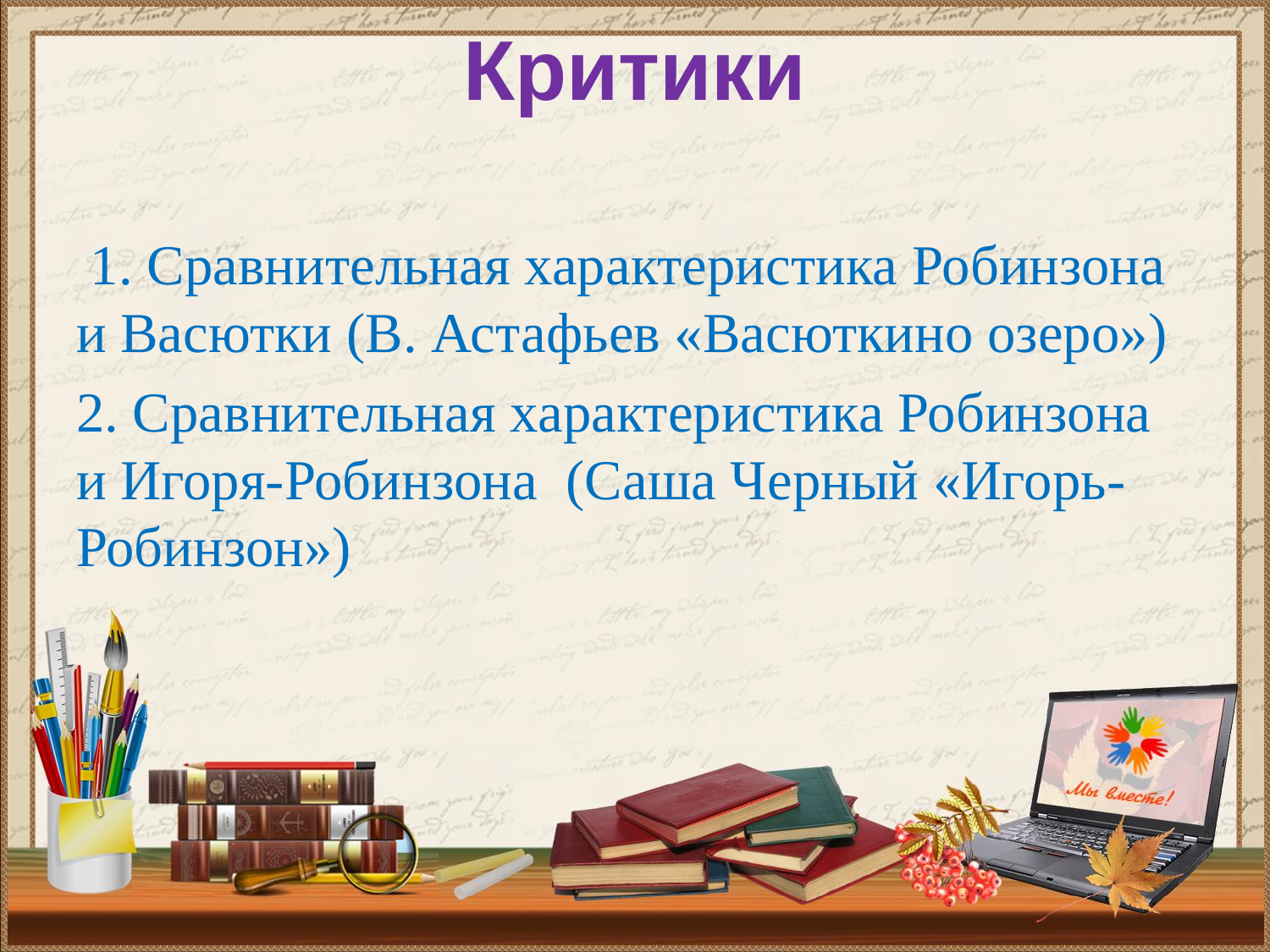

# Критики
 1. Сравнительная характеристика Робинзона и Васютки (В. Астафьев «Васюткино озеро»)
2. Сравнительная характеристика Робинзона и Игоря-Робинзона  (Саша Черный «Игорь-Робинзон»)